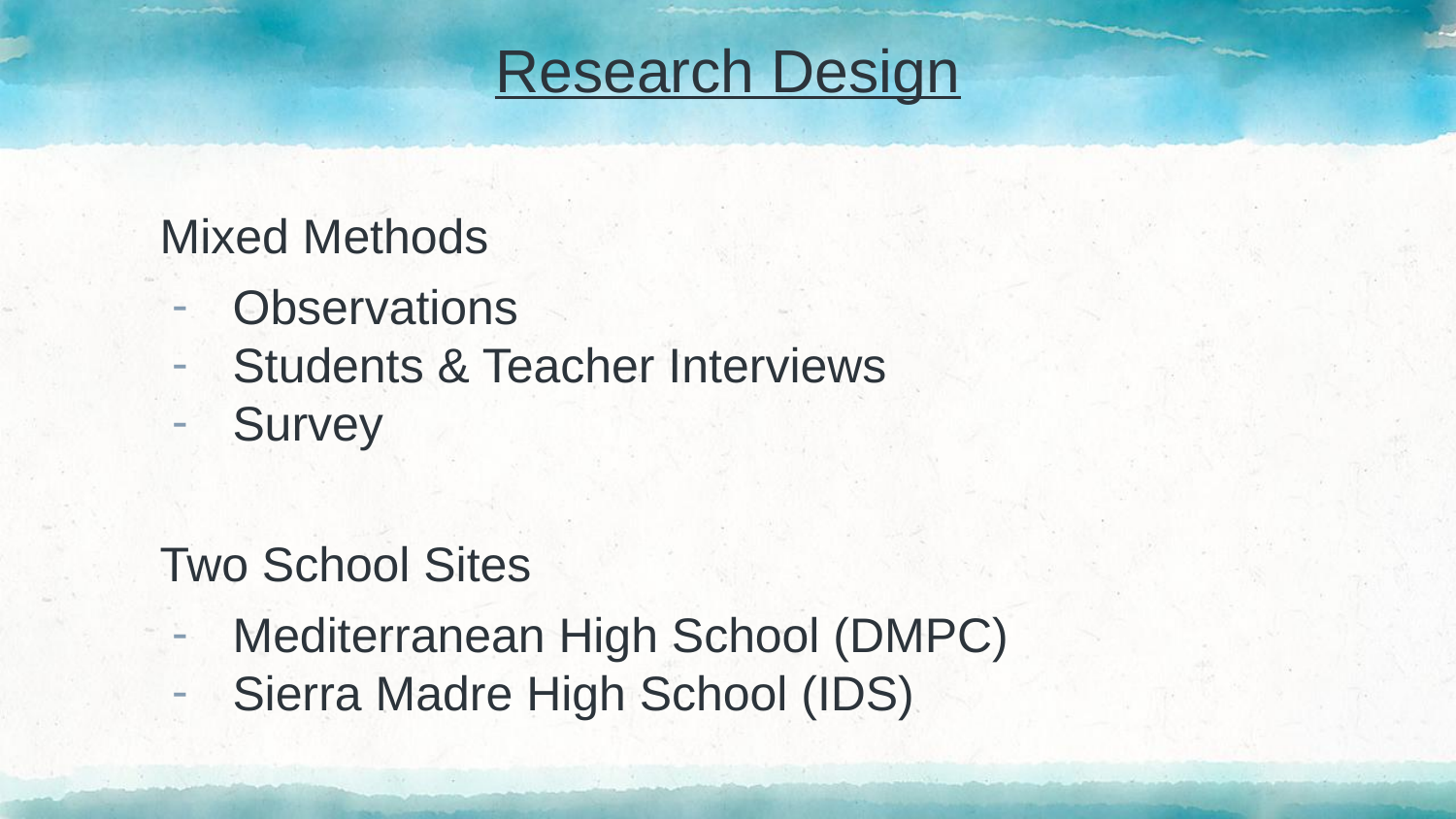

# Research Design
Mixed Methods
Observations
Students & Teacher Interviews
Survey

Two School Sites
Mediterranean High School (DMPC)
Sierra Madre High School (IDS)